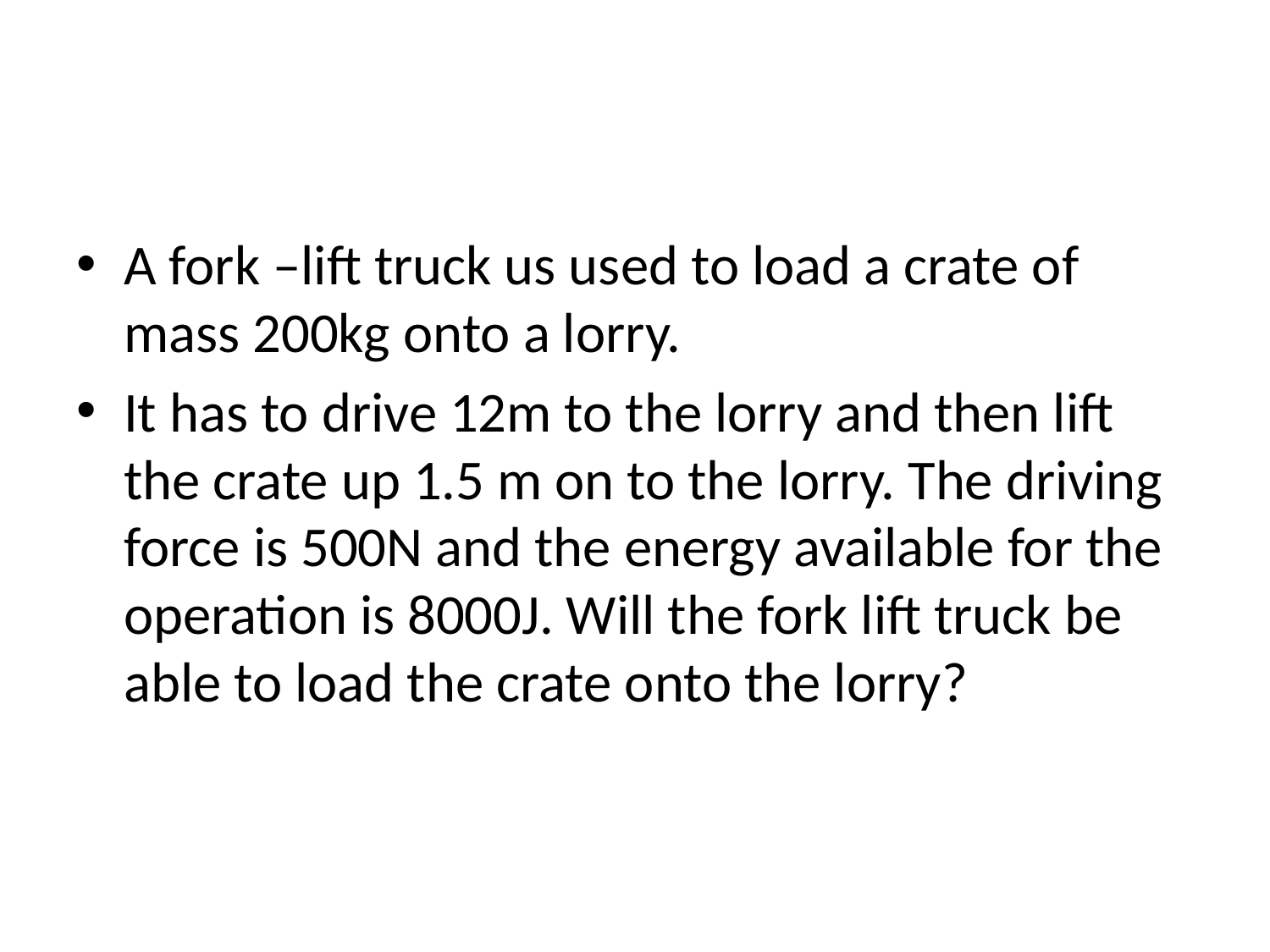

A fork –lift truck us used to load a crate of mass 200kg onto a lorry.
It has to drive 12m to the lorry and then lift the crate up 1.5 m on to the lorry. The driving force is 500N and the energy available for the operation is 8000J. Will the fork lift truck be able to load the crate onto the lorry?